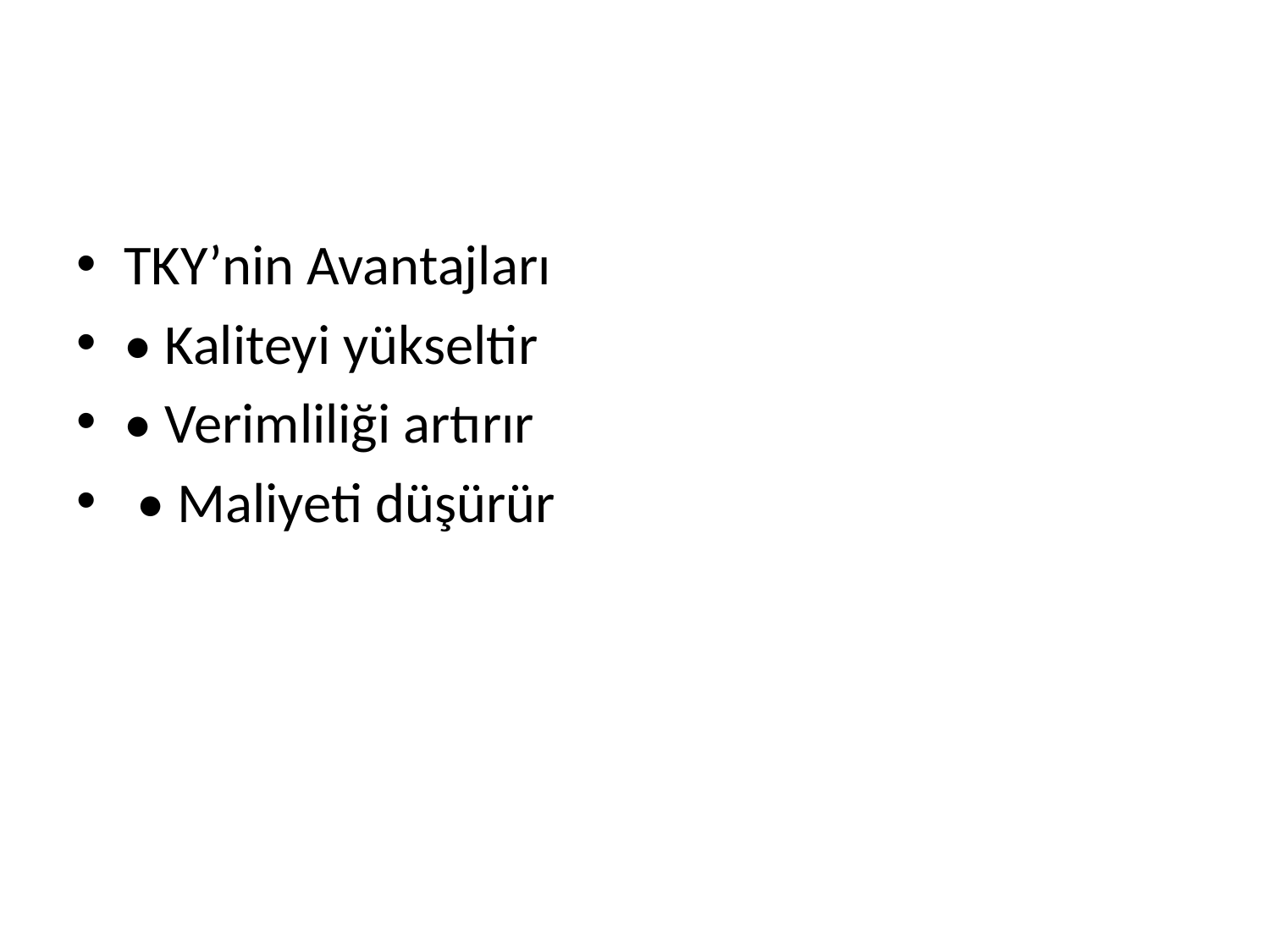

#
TKY’nin Avantajları
• Kaliteyi yükseltir
• Verimliliği artırır
 • Maliyeti düşürür